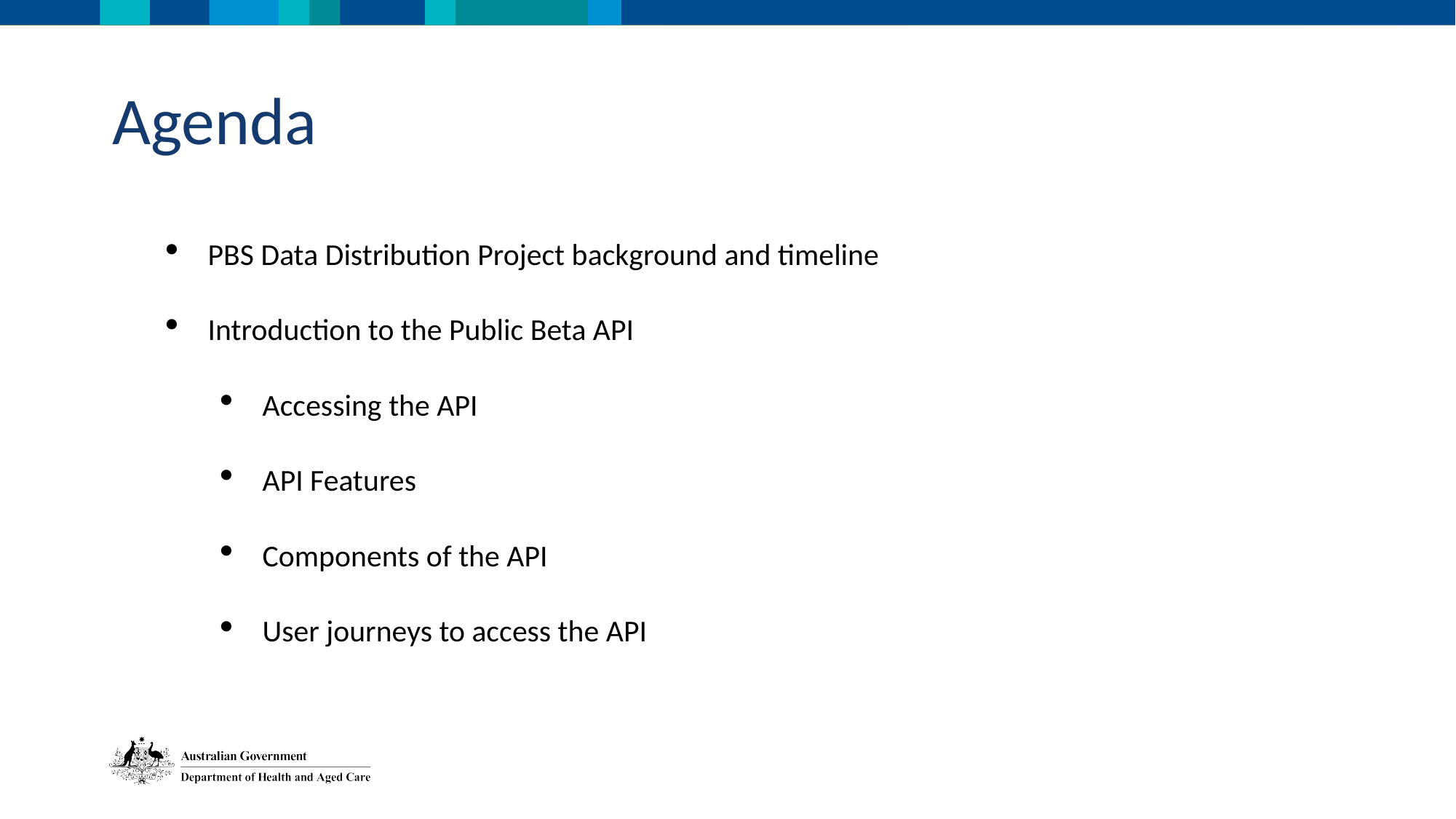

Agenda

PBS Data Distribution Project background and timeline
Introduction to the Public Beta API
Accessing the API
API Features
Components of the API
User journeys to access the API